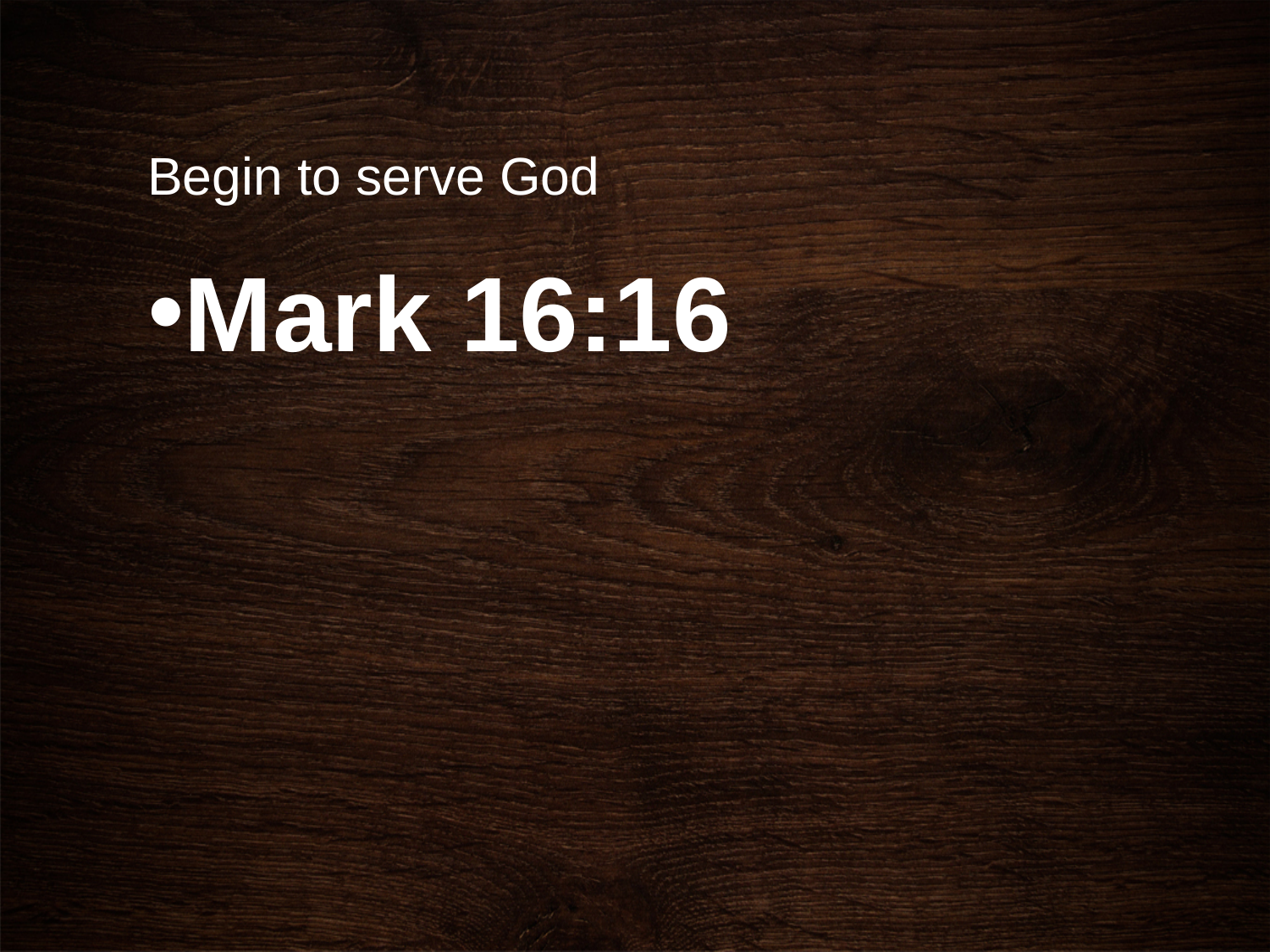

# Begin to serve God
Mark 16:16